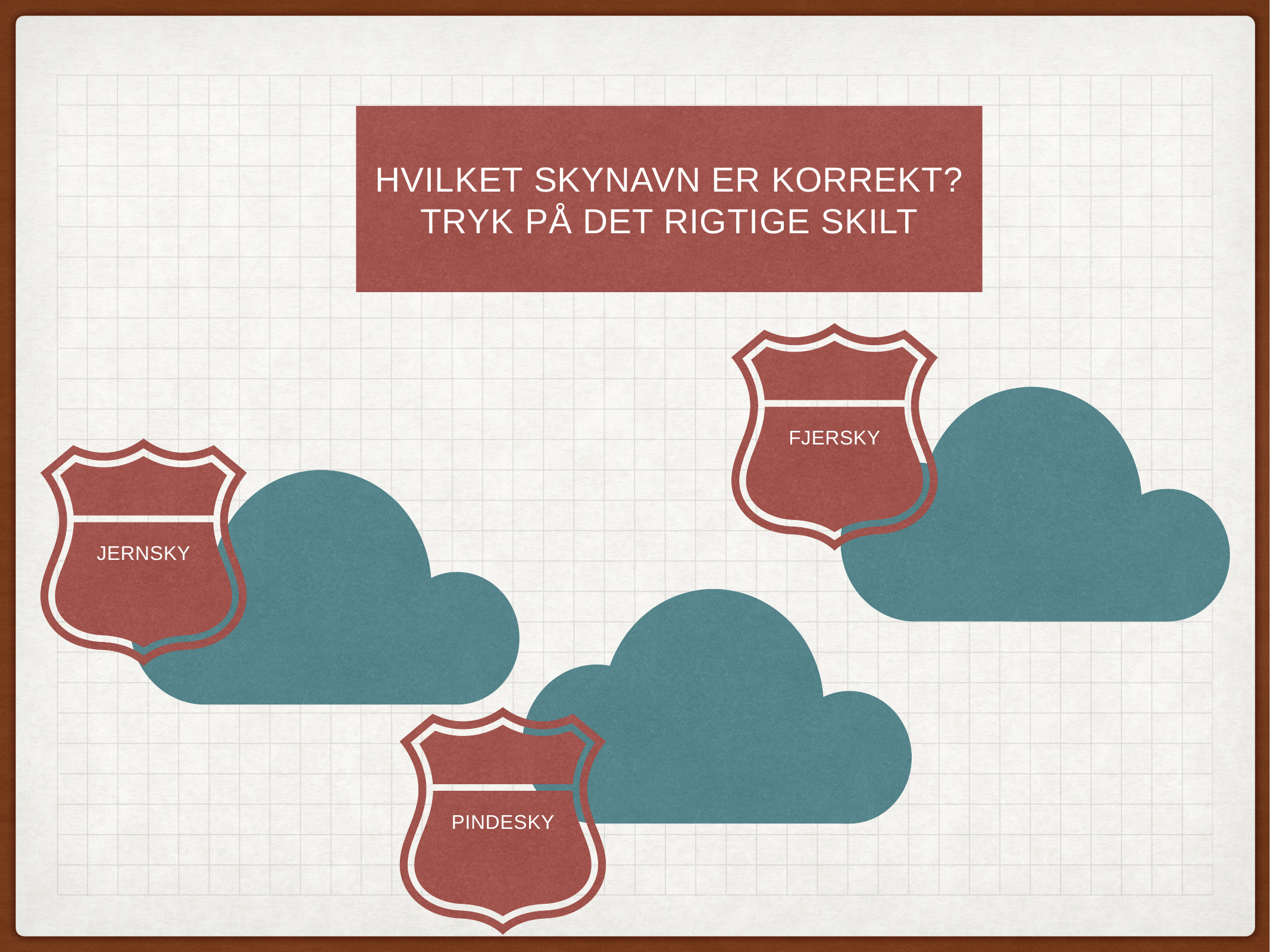

Hvilket skynavn er korrekt?
Tryk på det rigtige skilt
Fjersky

Jernsky

Pindesky